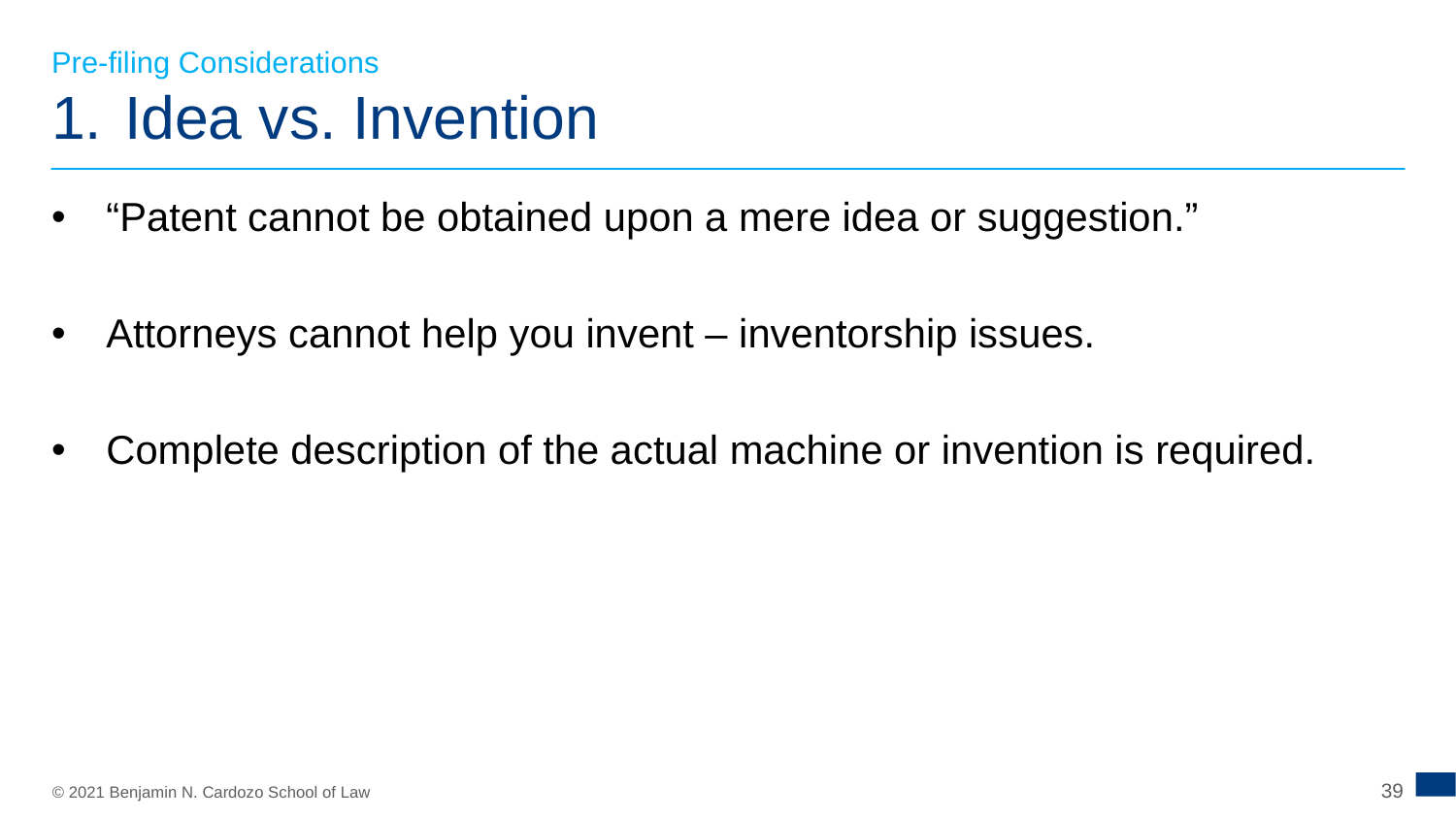

Pre-filing Considerations
# Idea vs. Invention
“Patent cannot be obtained upon a mere idea or suggestion.”

Attorneys cannot help you invent – inventorship issues.

Complete description of the actual machine or invention is required.
39